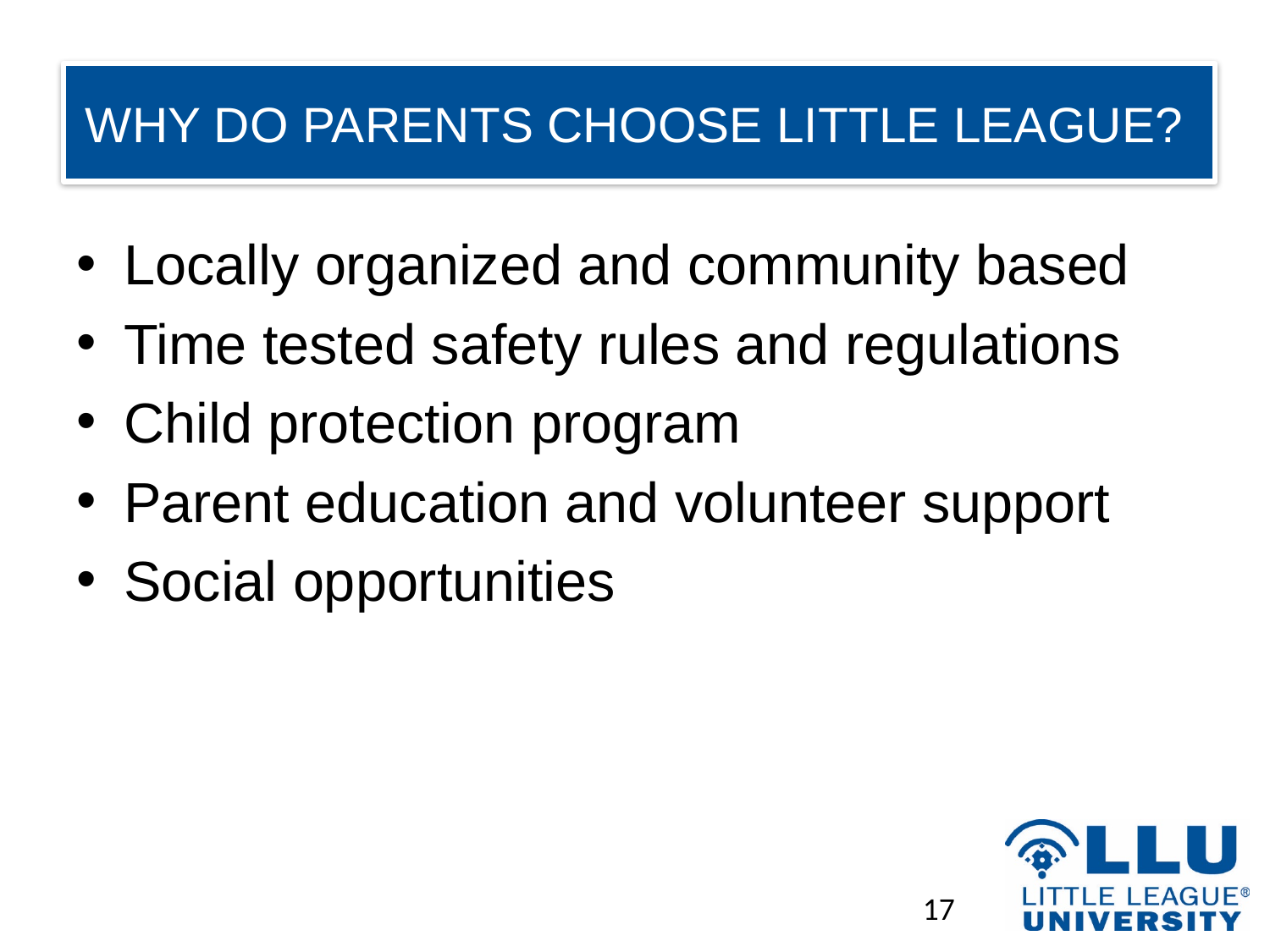

# WHY DO PARENTS CHOOSE LITTLE LEAGUE?
Locally organized and community based
Time tested safety rules and regulations
Child protection program
Parent education and volunteer support
Social opportunities
17